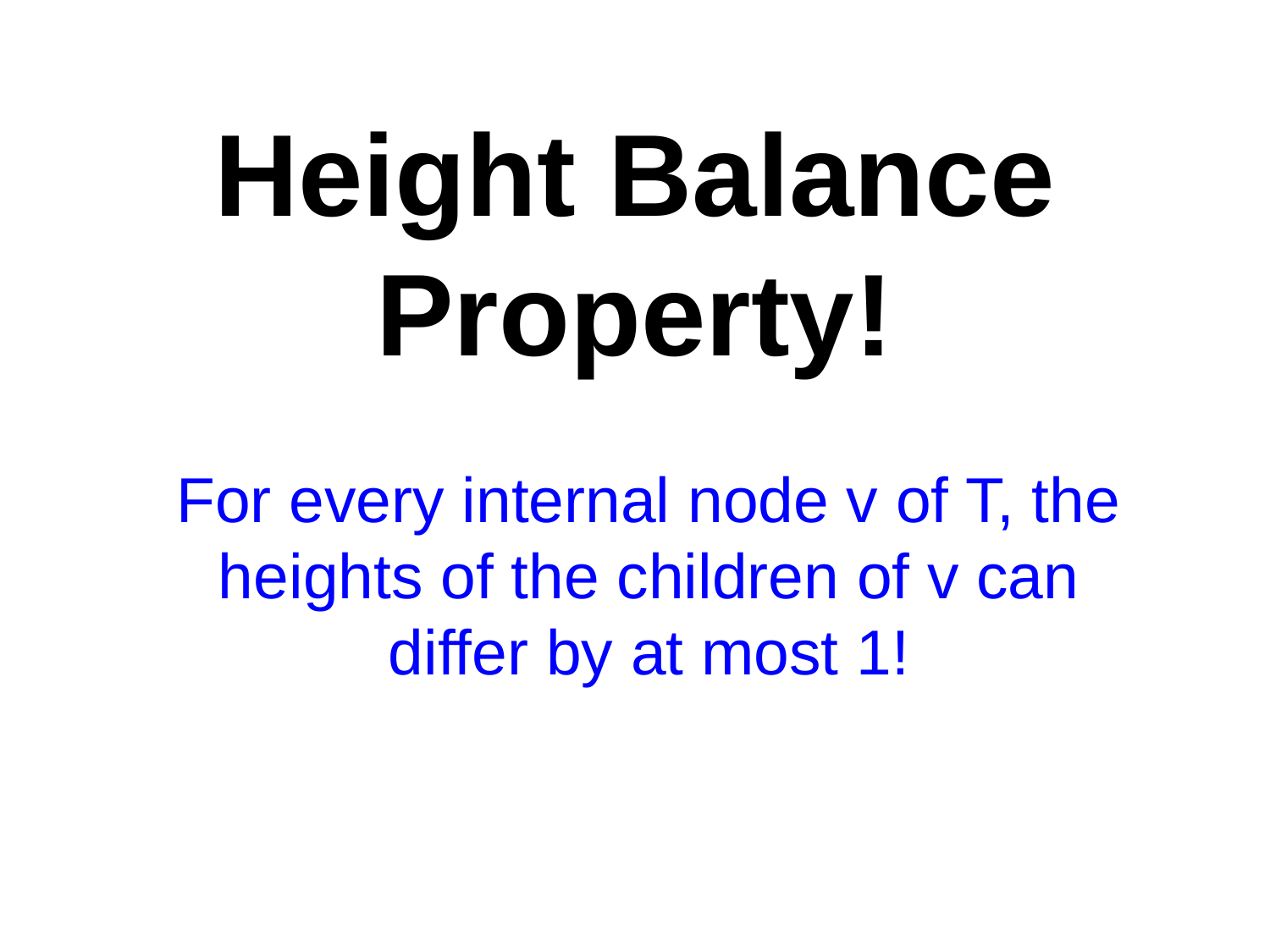

# Height Balance Property!
For every internal node v of T, the heights of the children of v can differ by at most 1!